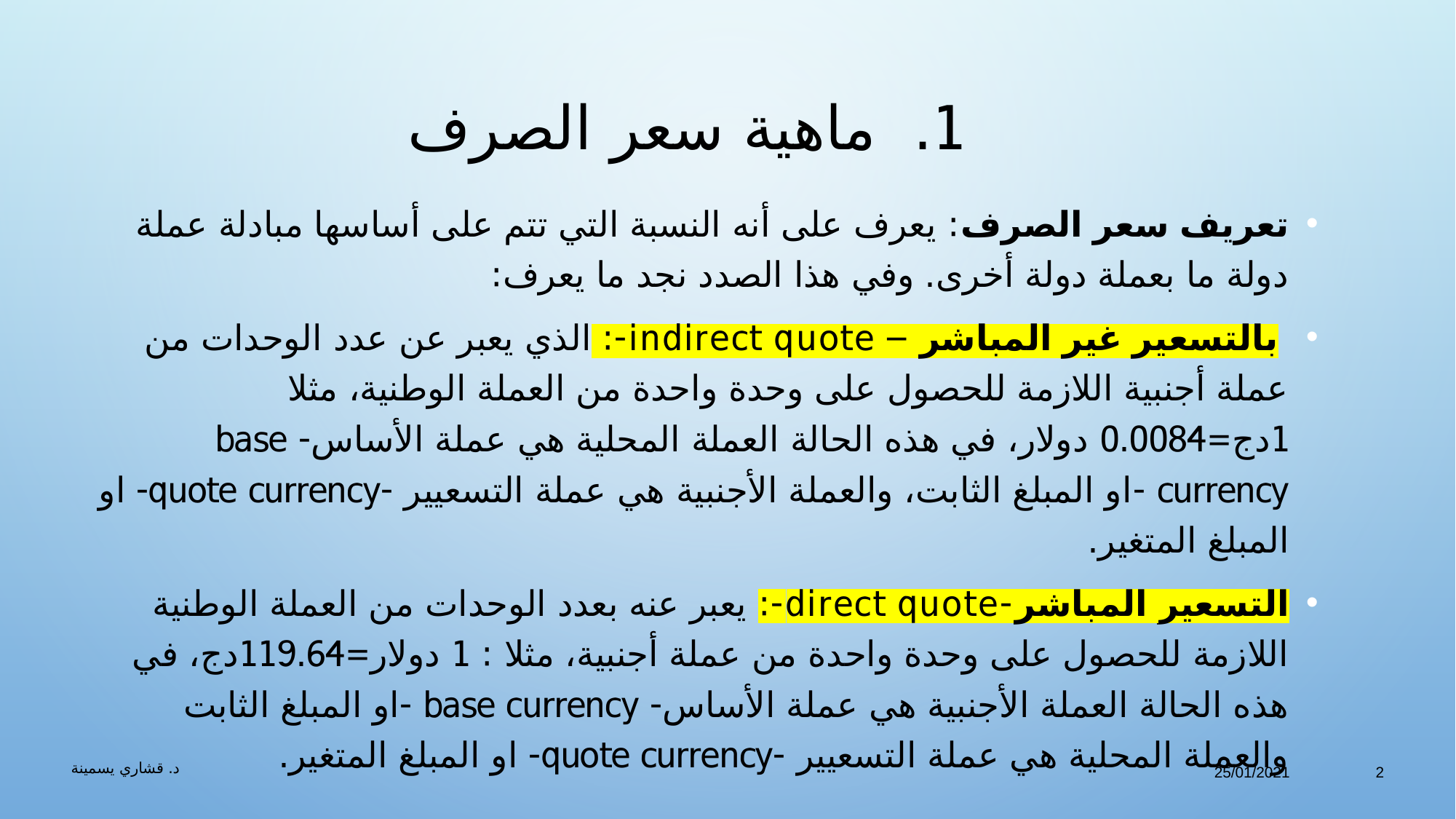

# ماهية سعر الصرف
تعريف سعر الصرف: يعرف على أنه النسبة التي تتم على أساسها مبادلة عملة دولة ما بعملة دولة أخرى. وفي هذا الصدد نجد ما يعرف:
 بالتسعير غير المباشر – indirect quote-: الذي يعبر عن عدد الوحدات من عملة أجنبية اللازمة للحصول على وحدة واحدة من العملة الوطنية، مثلا 1دج=0.0084 دولار، في هذه الحالة العملة المحلية هي عملة الأساس- base currency -او المبلغ الثابت، والعملة الأجنبية هي عملة التسعيير -quote currency- او المبلغ المتغير.
التسعير المباشر-direct quote-: يعبر عنه بعدد الوحدات من العملة الوطنية اللازمة للحصول على وحدة واحدة من عملة أجنبية، مثلا : 1 دولار=119.64دج، في هذه الحالة العملة الأجنبية هي عملة الأساس- base currency -او المبلغ الثابت والعملة المحلية هي عملة التسعيير -quote currency- او المبلغ المتغير.

د. قشاري يسمينة
25/01/2021
2